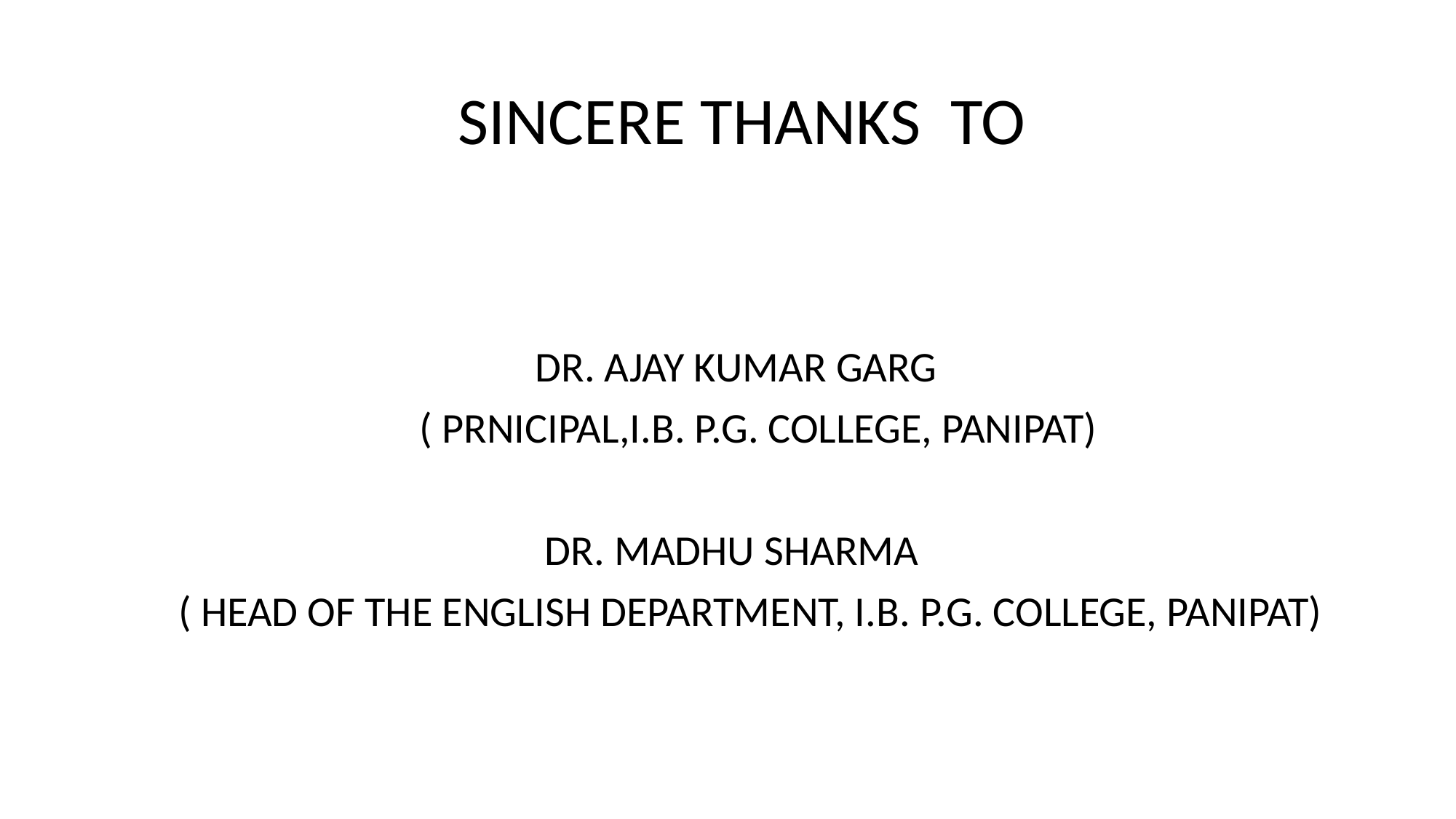

# SINCERE THANKS  TO

                                            DR. AJAY KUMAR GARG
                                ( PRNICIPAL,I.B. P.G. COLLEGE, PANIPAT)

                                             DR. MADHU SHARMA
       ( HEAD OF THE ENGLISH DEPARTMENT, I.B. P.G. COLLEGE, PANIPAT)